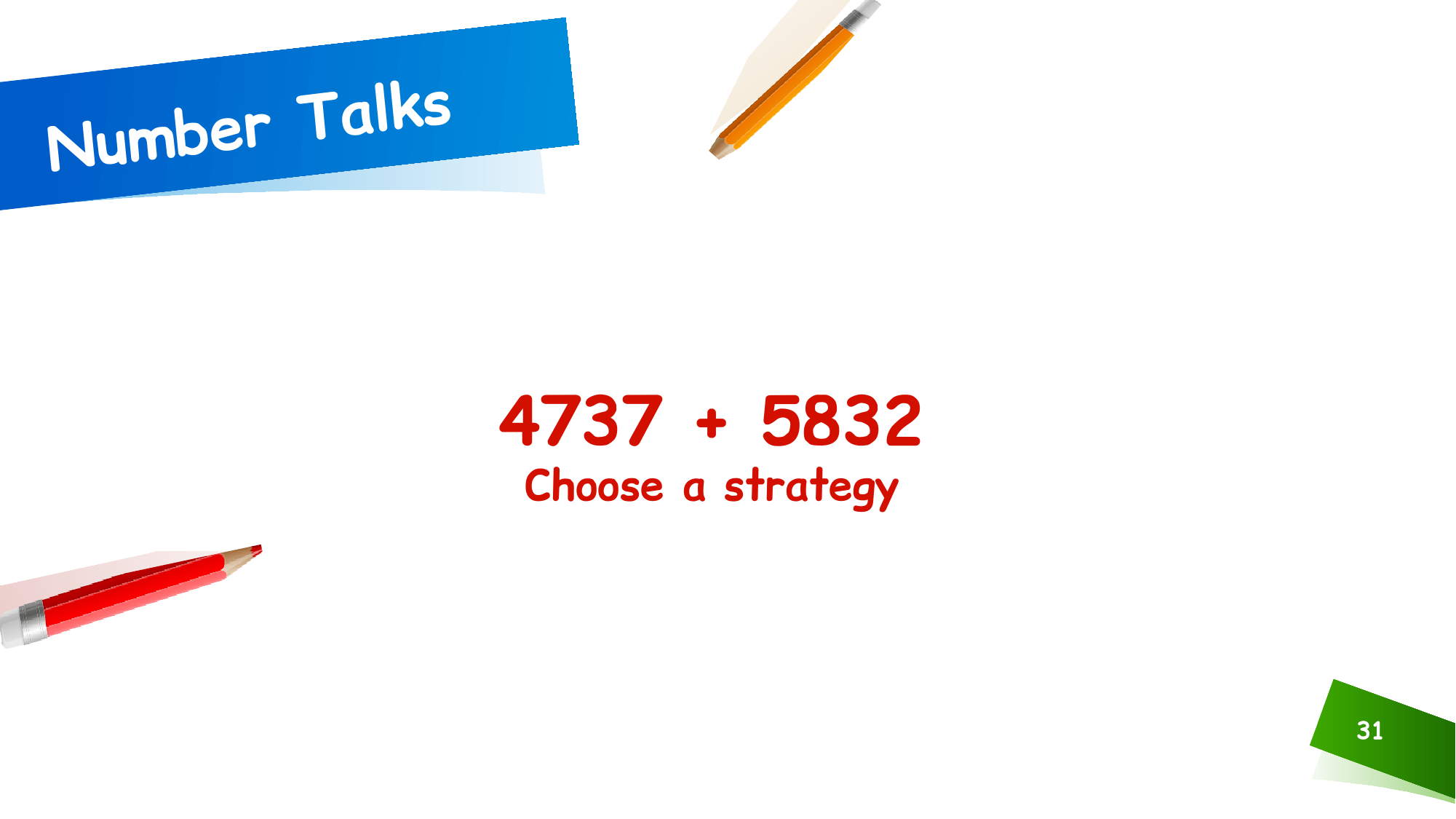

# Number Talks
4737 + 5832
Choose a strategy
31